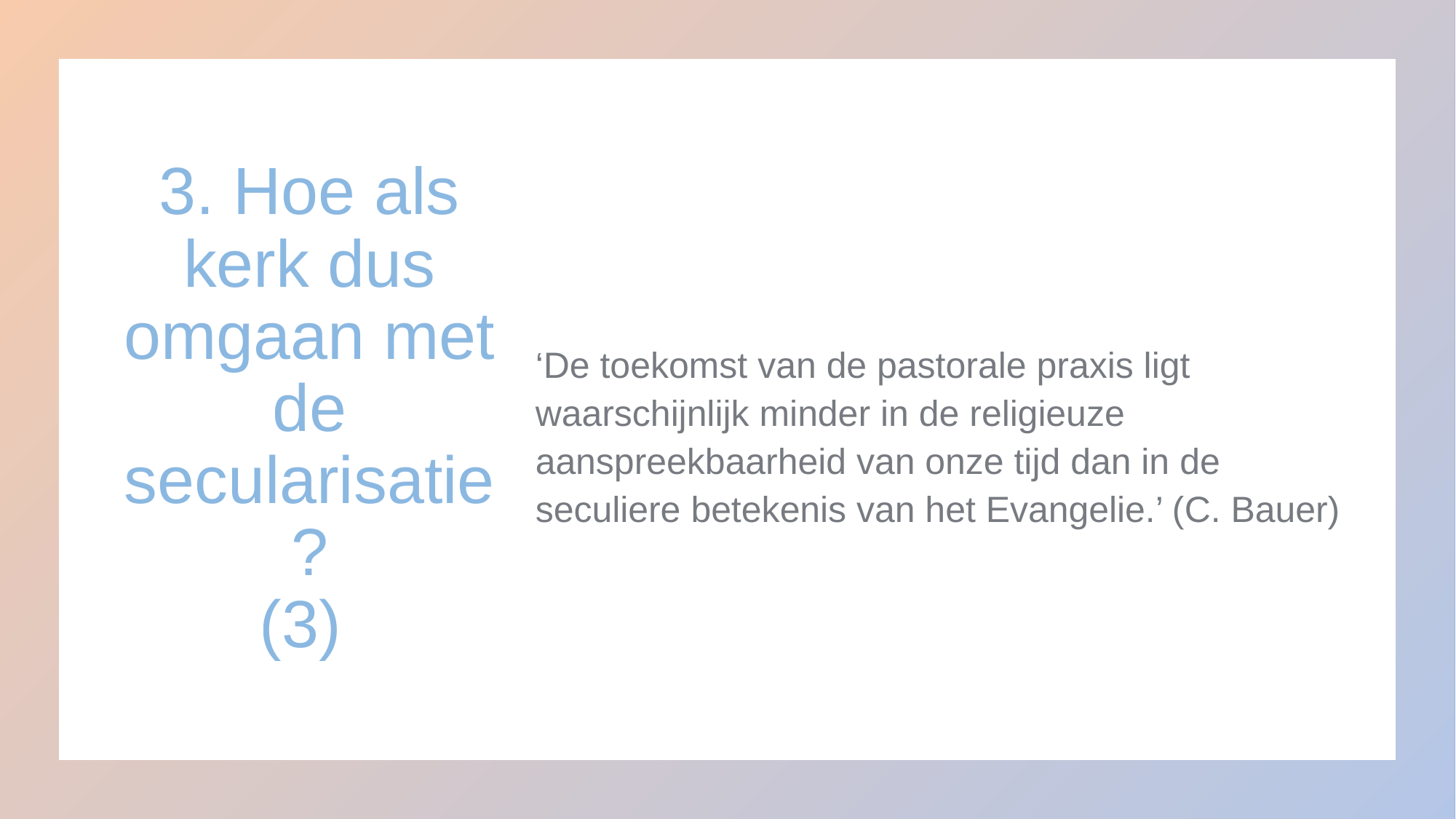

‘De toekomst van de pastorale praxis ligt waarschijnlijk minder in de religieuze aanspreekbaarheid van onze tijd dan in de seculiere betekenis van het Evangelie.’ (C. Bauer)

# 3. Hoe als kerk dus omgaan met de secularisatie? (3)